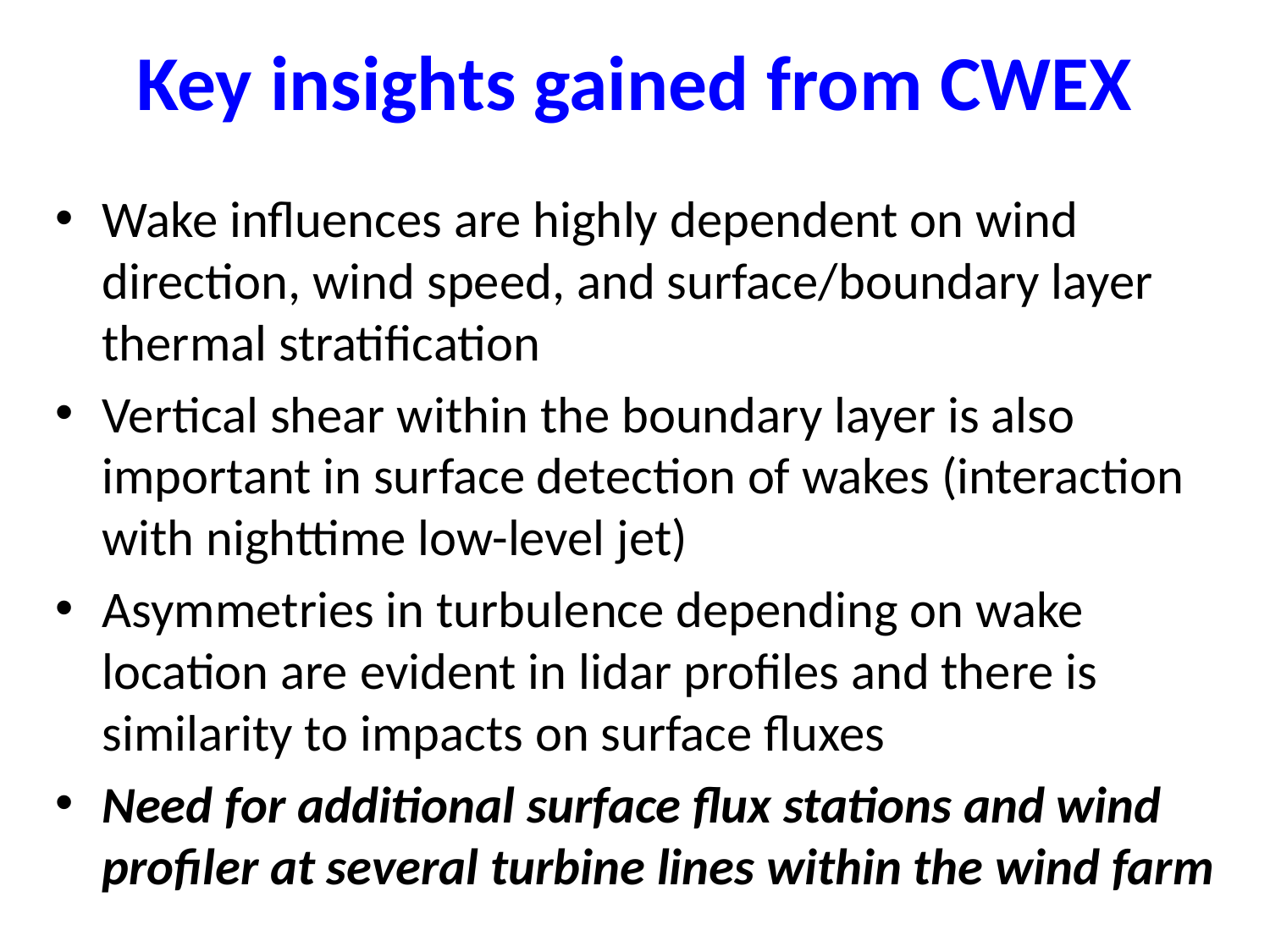

# Key insights gained from CWEX
Wake influences are highly dependent on wind direction, wind speed, and surface/boundary layer thermal stratification
Vertical shear within the boundary layer is also important in surface detection of wakes (interaction with nighttime low-level jet)
Asymmetries in turbulence depending on wake location are evident in lidar profiles and there is similarity to impacts on surface fluxes
Need for additional surface flux stations and wind profiler at several turbine lines within the wind farm